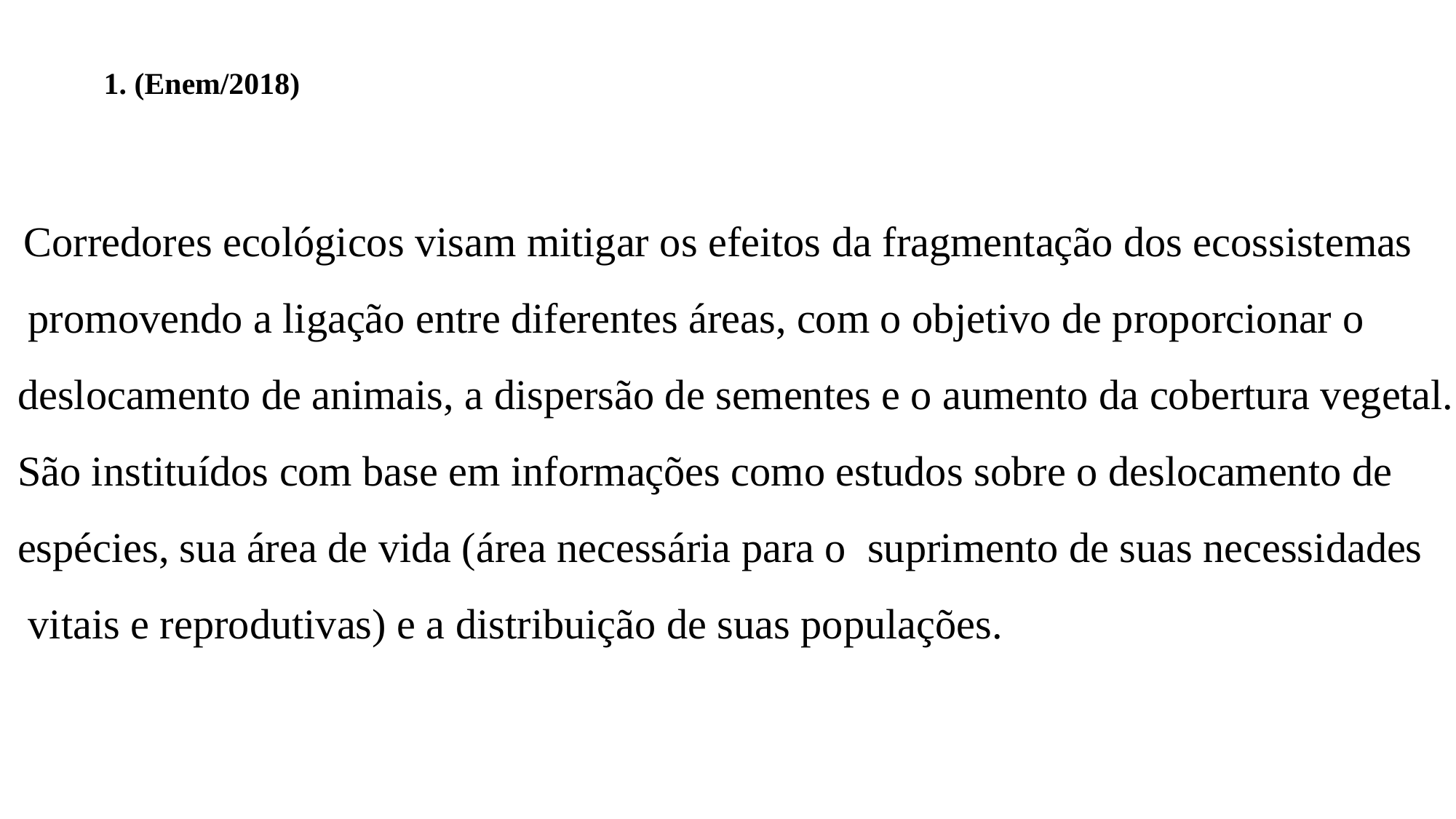

1. (Enem/2018)
 Corredores ecológicos visam mitigar os efeitos da fragmentação dos ecossistemas
 promovendo a ligação entre diferentes áreas, com o objetivo de proporcionar o
deslocamento de animais, a dispersão de sementes e o aumento da cobertura vegetal.
São instituídos com base em informações como estudos sobre o deslocamento de
espécies, sua área de vida (área necessária para o  suprimento de suas necessidades
 vitais e reprodutivas) e a distribuição de suas populações.